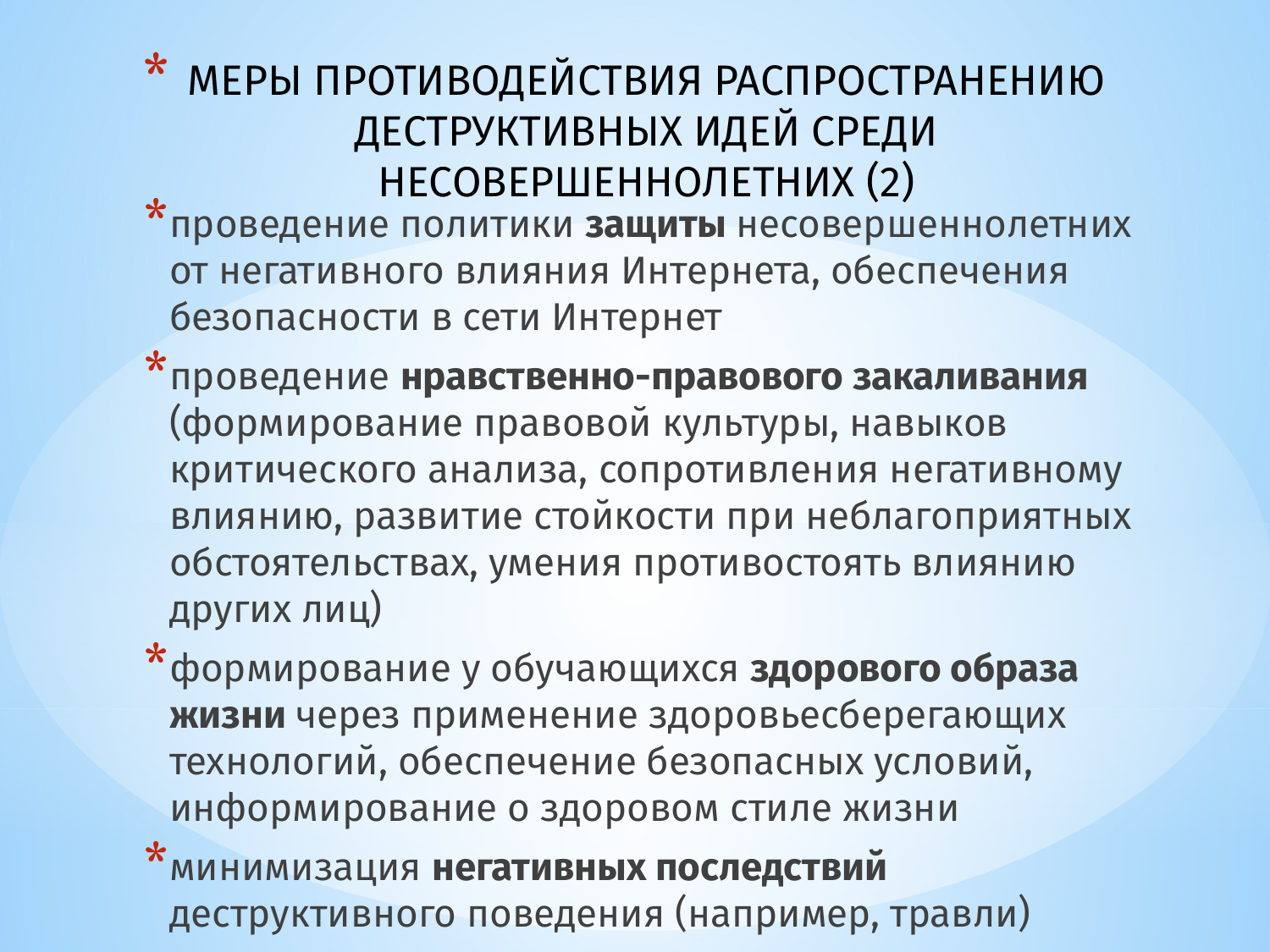

# МЕРЫ ПРОТИВОДЕЙСТВИЯ РАСПРОСТРАНЕНИЮ ДЕСТРУКТИВНЫХ ИДЕЙ СРЕДИ НЕСОВЕРШЕННОЛЕТНИХ (2)
проведение политики защиты несовершеннолетних от негативного влияния Интернета, обеспечения безопасности в сети Интернет
проведение нравственно-правового закаливания (формирование правовой культуры, навыков критического анализа, сопротивления негативному влиянию, развитие стойкости при неблагоприятных обстоятельствах, умения противостоять влиянию других лиц)
формирование у обучающихся здорового образа жизни через применение здоровьесберегающих технологий, обеспечение безопасных условий, информирование о здоровом стиле жизни
минимизация негативных последствий деструктивного поведения (например, травли)